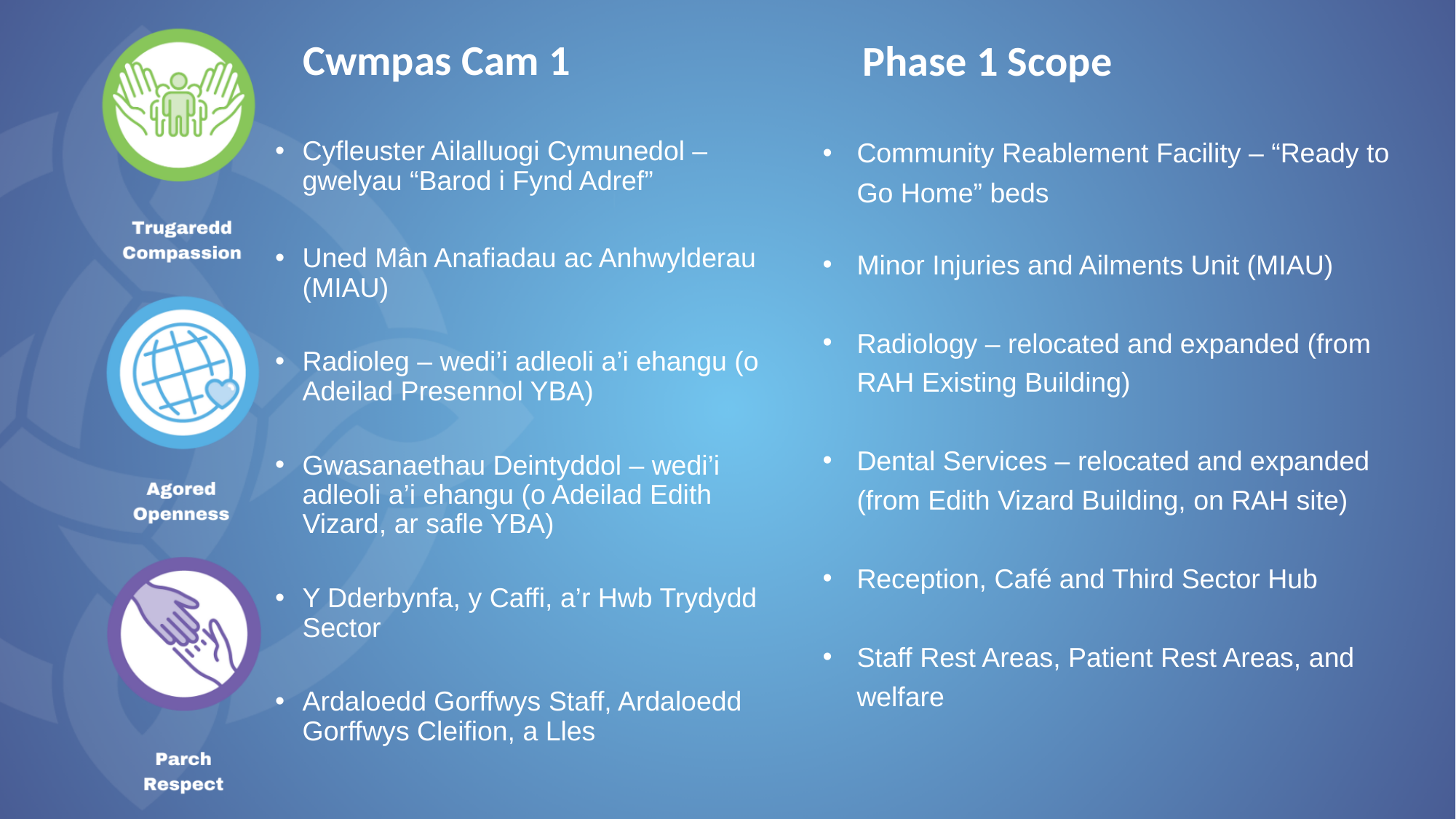

Cwmpas Cam 1
Phase 1 Scope
Community Reablement Facility – “Ready to Go Home” beds
Minor Injuries and Ailments Unit (MIAU)
Radiology – relocated and expanded (from RAH Existing Building)
Dental Services – relocated and expanded (from Edith Vizard Building, on RAH site)
Reception, Café and Third Sector Hub
Staff Rest Areas, Patient Rest Areas, and welfare
Cyfleuster Ailalluogi Cymunedol – gwelyau “Barod i Fynd Adref”
Uned Mân Anafiadau ac Anhwylderau (MIAU)
Radioleg – wedi’i adleoli a’i ehangu (o Adeilad Presennol YBA)
Gwasanaethau Deintyddol – wedi’i adleoli a’i ehangu (o Adeilad Edith Vizard, ar safle YBA)
Y Dderbynfa, y Caffi, a’r Hwb Trydydd Sector
Ardaloedd Gorffwys Staff, Ardaloedd Gorffwys Cleifion, a Lles